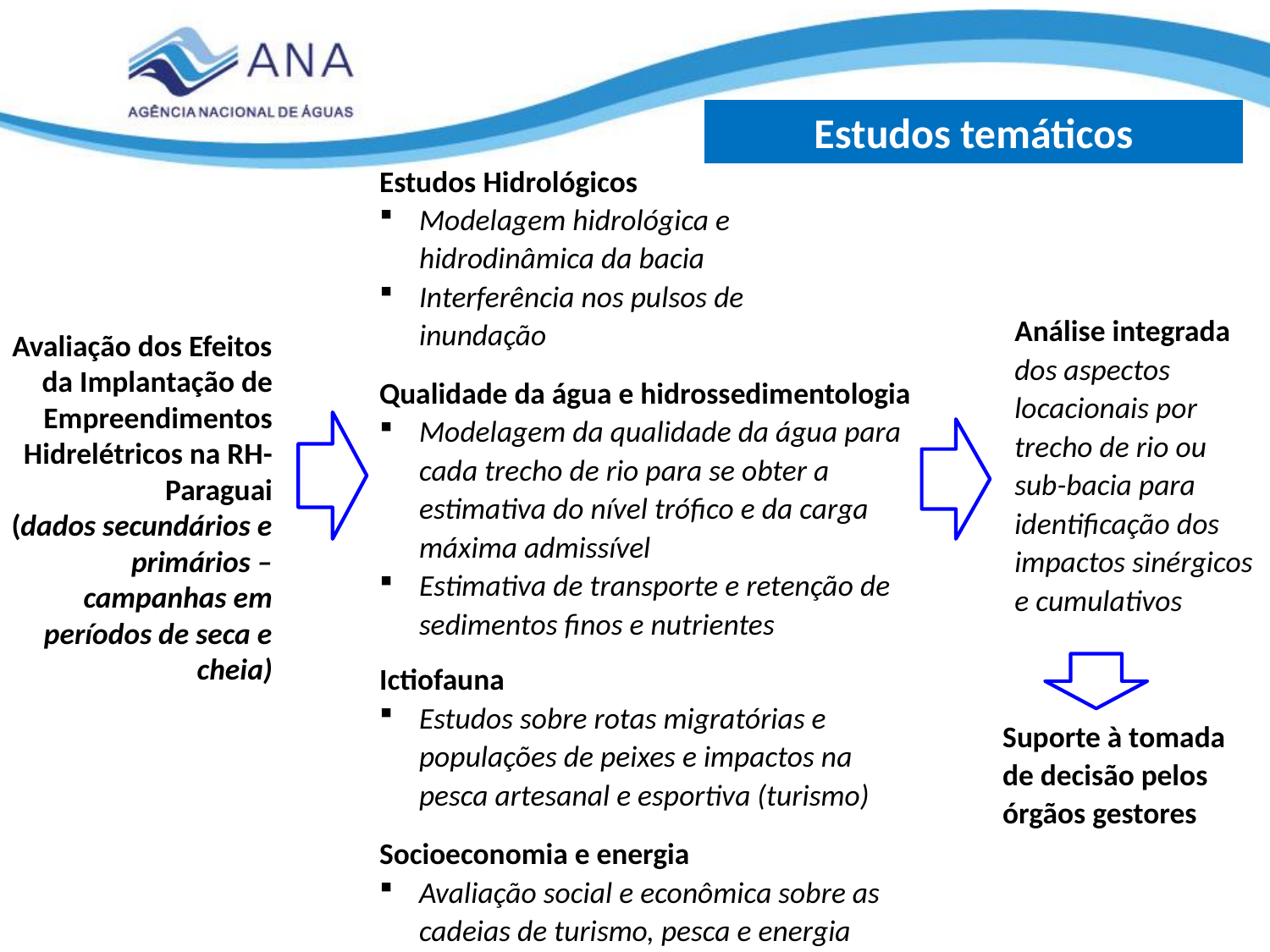

Estudos temáticos
Estudos Hidrológicos
Modelagem hidrológica e hidrodinâmica da bacia
Interferência nos pulsos de inundação
Análise integrada dos aspectos locacionais por trecho de rio ou sub-bacia para identificação dos impactos sinérgicos e cumulativos
Avaliação dos Efeitos da Implantação de Empreendimentos Hidrelétricos na RH-Paraguai
(dados secundários e primários – campanhas em períodos de seca e cheia)
Qualidade da água e hidrossedimentologia
Modelagem da qualidade da água para cada trecho de rio para se obter a estimativa do nível trófico e da carga máxima admissível
Estimativa de transporte e retenção de sedimentos finos e nutrientes

Ictiofauna
Estudos sobre rotas migratórias e populações de peixes e impactos na pesca artesanal e esportiva (turismo)

Socioeconomia e energia
Avaliação social e econômica sobre as cadeias de turismo, pesca e energia
Suporte à tomada de decisão pelos órgãos gestores